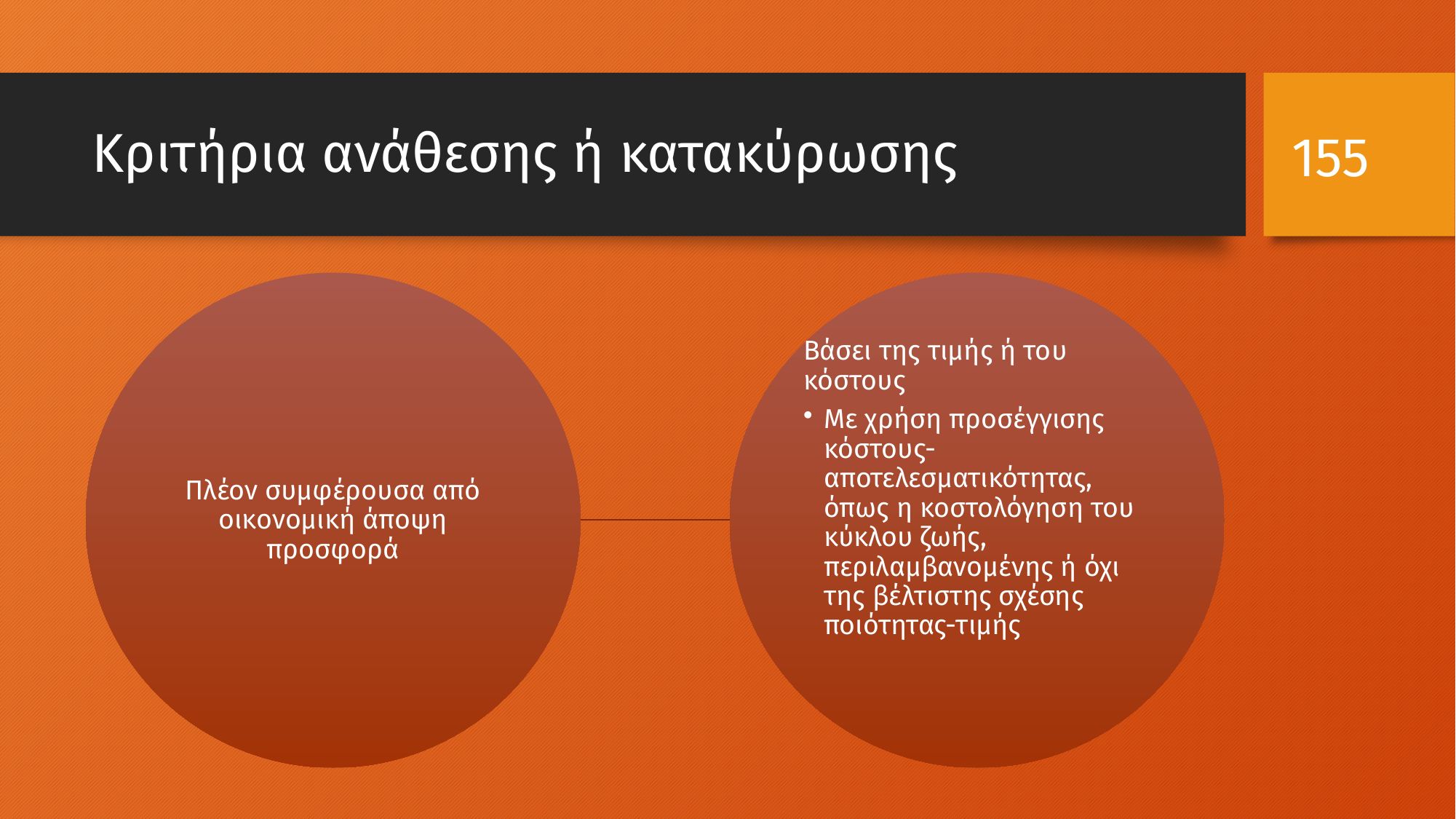

155
# Κριτήρια ανάθεσης ή κατακύρωσης
Πλέον συμφέρουσα από οικονομική άποψη προσφορά

Βάσει της τιμής ή του κόστους
Με χρήση προσέγγισης κόστους-αποτελεσματικότητας, όπως η κοστολόγηση του κύκλου ζωής, περιλαμβανομένης ή όχι της βέλτιστης σχέσης ποιότητας-τιμής